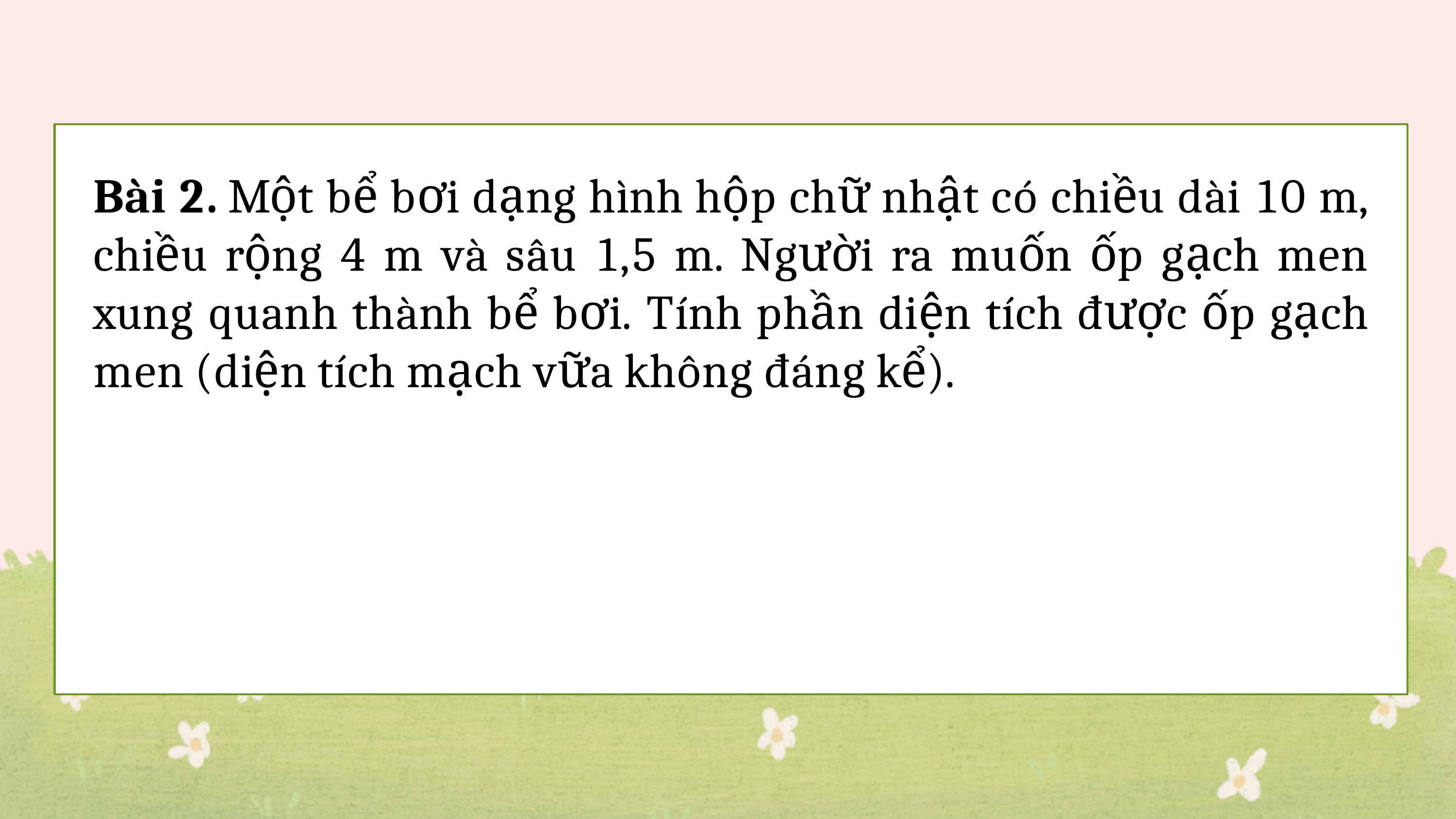

Bài 2. Một bể bơi dạng hình hộp chữ nhật có chiều dài 10 m, chiều rộng 4 m và sâu 1,5 m. Người ra muốn ốp gạch men xung quanh thành bể bơi. Tính phần diện tích được ốp gạch men (diện tích mạch vữa không đáng kể).